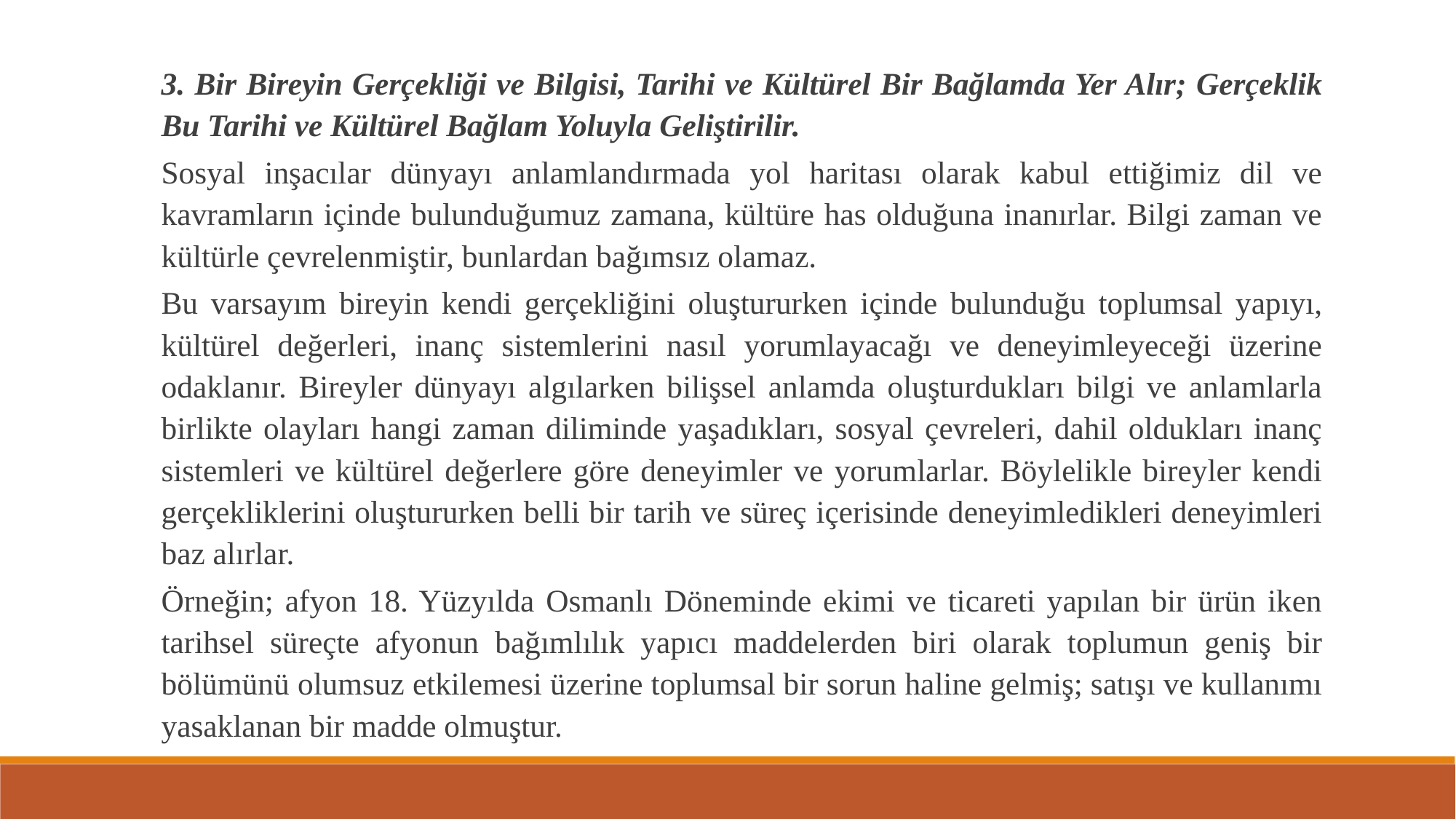

3. Bir Bireyin Gerçekliği ve Bilgisi, Tarihi ve Kültürel Bir Bağlamda Yer Alır; Gerçeklik Bu Tarihi ve Kültürel Bağlam Yoluyla Geliştirilir.
Sosyal inşacılar dünyayı anlamlandırmada yol haritası olarak kabul ettiğimiz dil ve kavramların içinde bulunduğumuz zamana, kültüre has olduğuna inanırlar. Bilgi zaman ve kültürle çevrelenmiştir, bunlardan bağımsız olamaz.
Bu varsayım bireyin kendi gerçekliğini oluştururken içinde bulunduğu toplumsal yapıyı, kültürel değerleri, inanç sistemlerini nasıl yorumlayacağı ve deneyimleyeceği üzerine odaklanır. Bireyler dünyayı algılarken bilişsel anlamda oluşturdukları bilgi ve anlamlarla birlikte olayları hangi zaman diliminde yaşadıkları, sosyal çevreleri, dahil oldukları inanç sistemleri ve kültürel değerlere göre deneyimler ve yorumlarlar. Böylelikle bireyler kendi gerçekliklerini oluştururken belli bir tarih ve süreç içerisinde deneyimledikleri deneyimleri baz alırlar.
Örneğin; afyon 18. Yüzyılda Osmanlı Döneminde ekimi ve ticareti yapılan bir ürün iken tarihsel süreçte afyonun bağımlılık yapıcı maddelerden biri olarak toplumun geniş bir bölümünü olumsuz etkilemesi üzerine toplumsal bir sorun haline gelmiş; satışı ve kullanımı yasaklanan bir madde olmuştur.